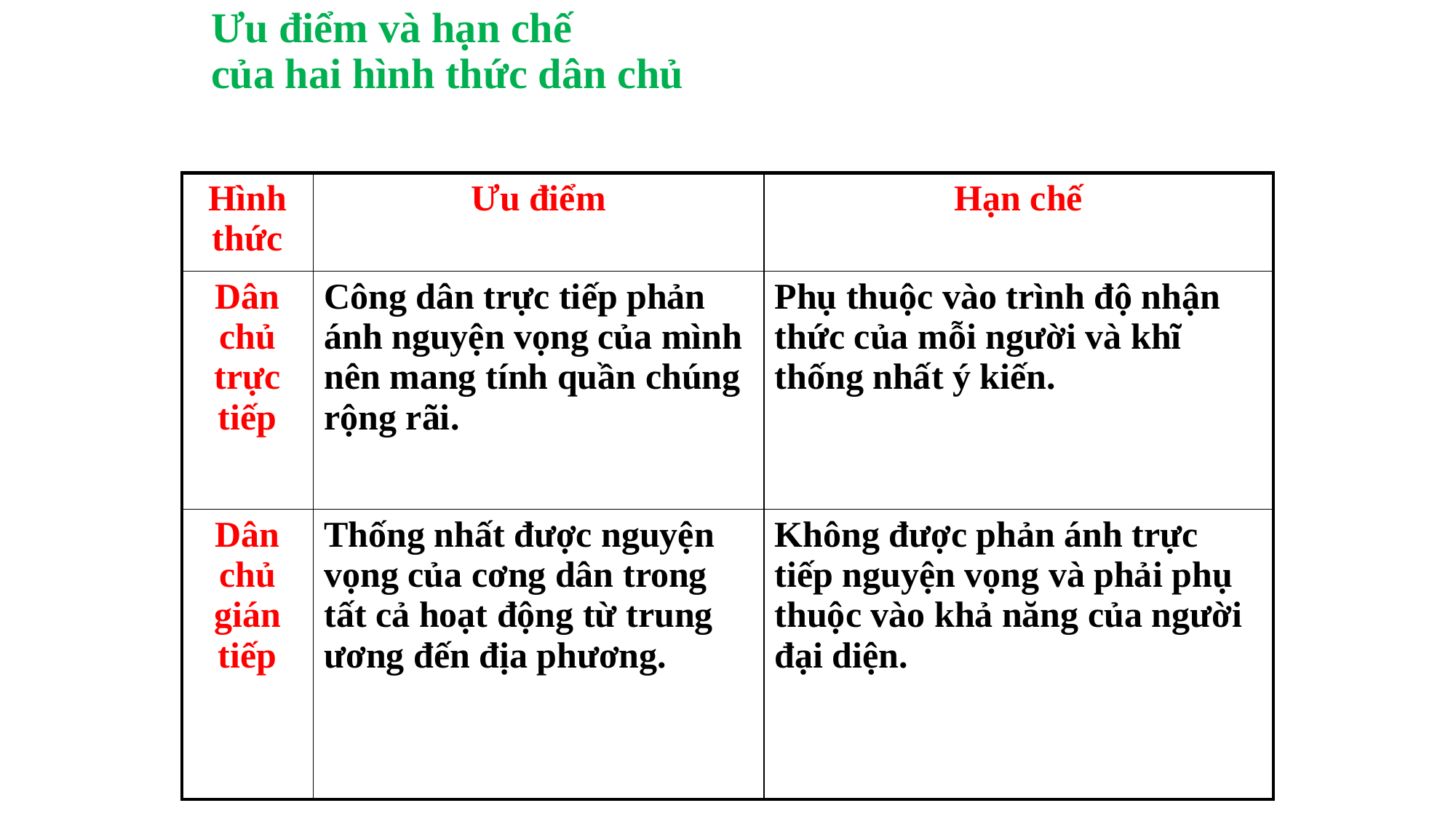

# Ưu điểm và hạn chế của hai hình thức dân chủ
| Hình thức | Ưu điểm | Hạn chế |
| --- | --- | --- |
| Dân chủ trực tiếp | Công dân trực tiếp phản ánh nguyện vọng của mình nên mang tính quần chúng rộng rãi. | Phụ thuộc vào trình độ nhận thức của mỗi người và khĩ thống nhất ý kiến. |
| Dân chủ gián tiếp | Thống nhất được nguyện vọng của cơng dân trong tất cả hoạt động từ trung ương đến địa phương. | Không được phản ánh trực tiếp nguyện vọng và phải phụ thuộc vào khả năng của người đại diện. |